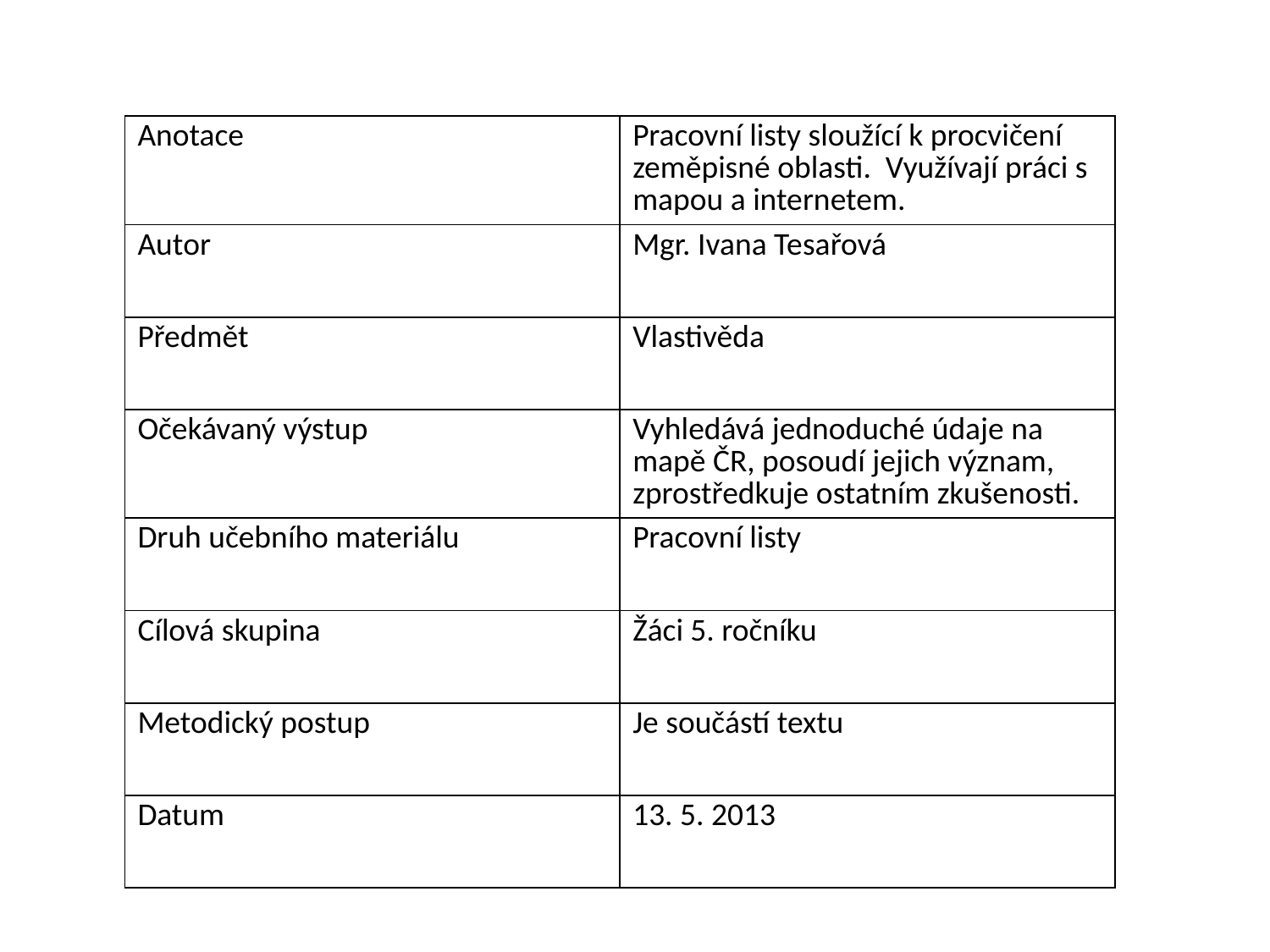

| Anotace | Pracovní listy sloužící k procvičení zeměpisné oblasti. Využívají práci s mapou a internetem. |
| --- | --- |
| Autor | Mgr. Ivana Tesařová |
| Předmět | Vlastivěda |
| Očekávaný výstup | Vyhledává jednoduché údaje na mapě ČR, posoudí jejich význam, zprostředkuje ostatním zkušenosti. |
| Druh učebního materiálu | Pracovní listy |
| Cílová skupina | Žáci 5. ročníku |
| Metodický postup | Je součástí textu |
| Datum | 13. 5. 2013 |